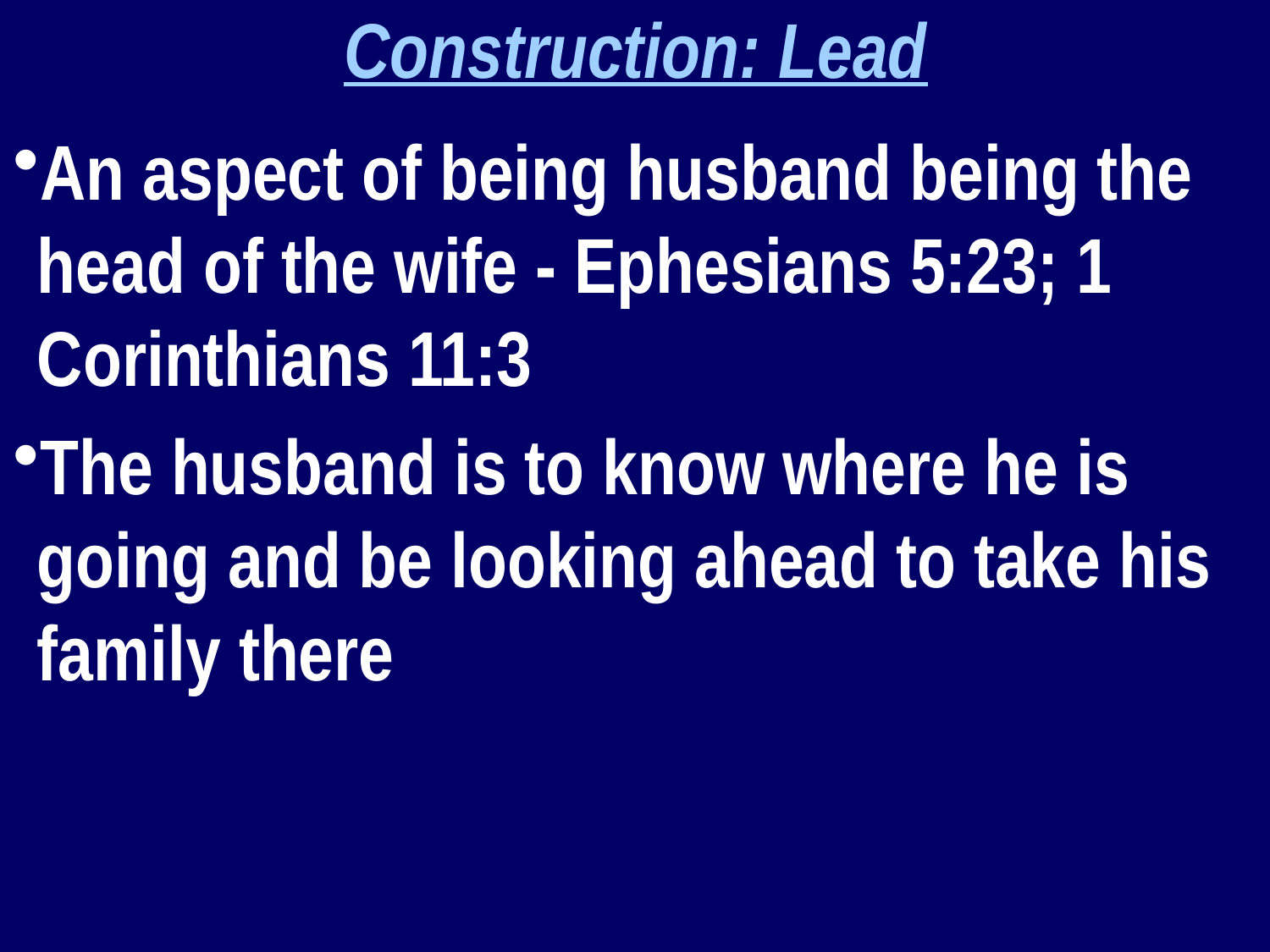

Construction: Lead
An aspect of being husband being the head of the wife - Ephesians 5:23; 1 Corinthians 11:3
The husband is to know where he is going and be looking ahead to take his family there